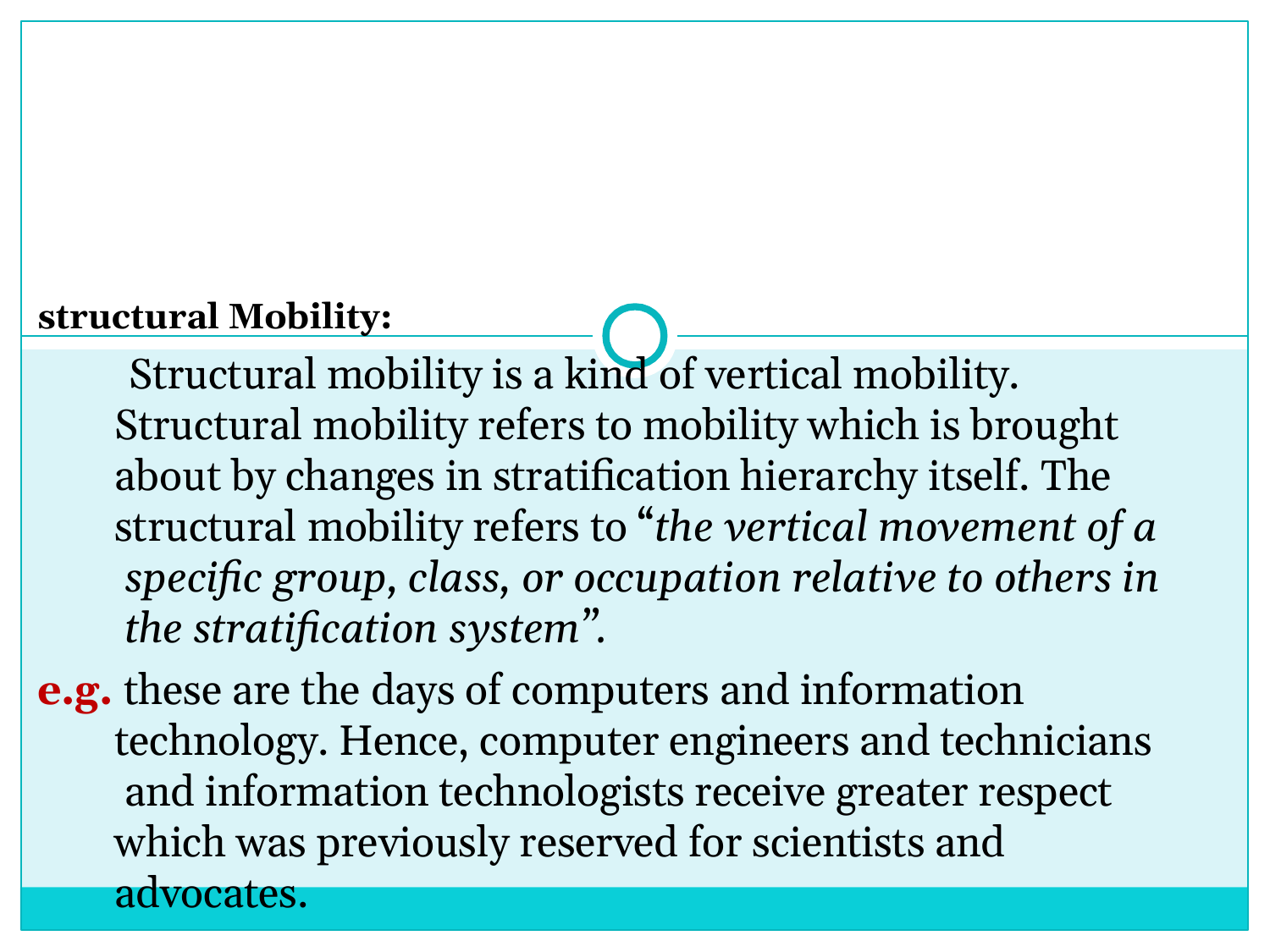

# structural Mobility:
Structural mobility is a kind of vertical mobility.  Structural mobility refers to mobility which is brought  about by changes in stratification hierarchy itself. The  structural mobility refers to “the vertical movement of a  specific group, class, or occupation relative to others in  the stratification system”.
e.g. these are the days of computers and information  technology. Hence, computer engineers and technicians  and information technologists receive greater respect  which was previously reserved for scientists and  advocates.